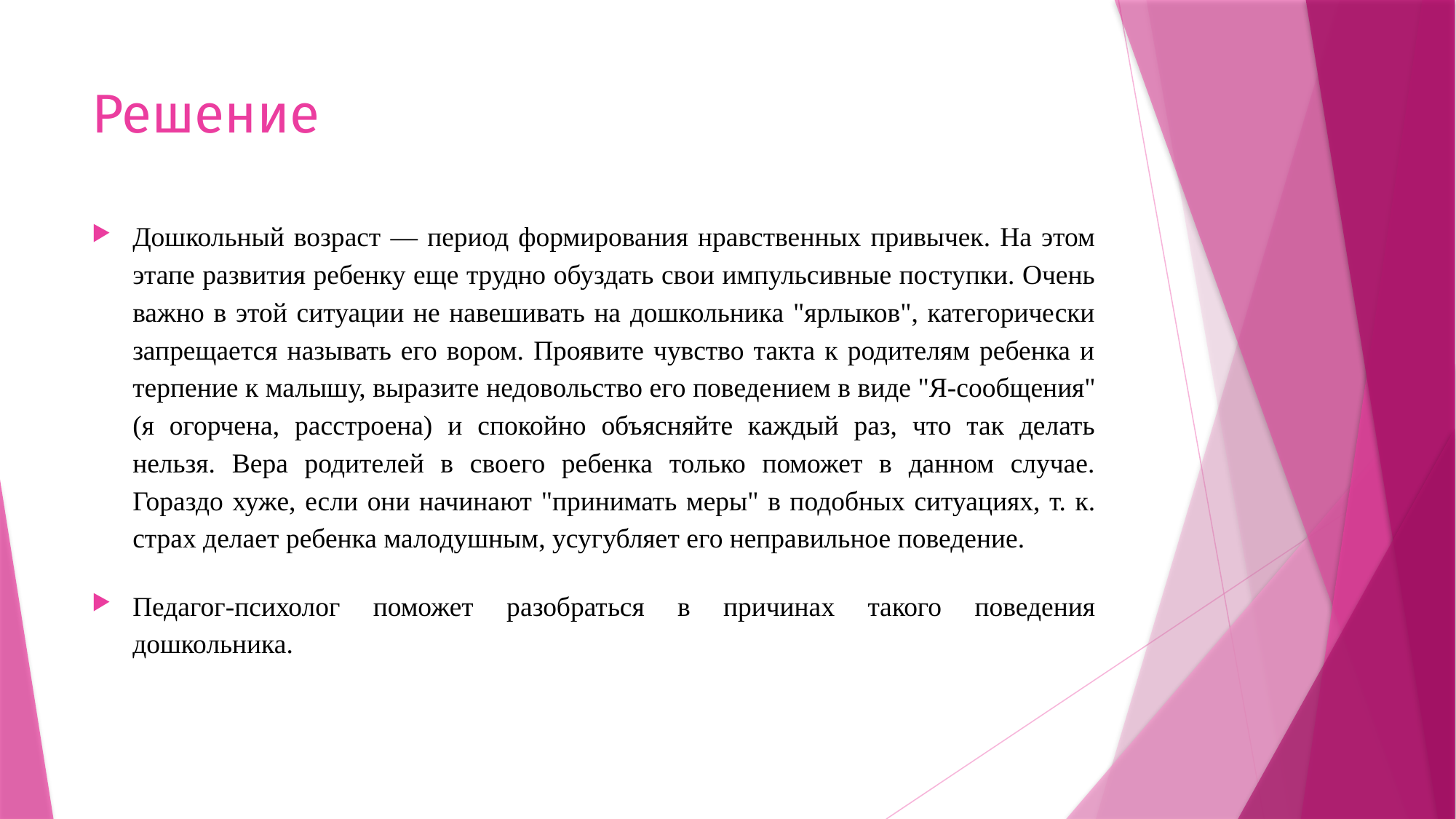

# Решение
Дошкольный возраст — период формирования нравственных привычек. На этом этапе развития ребенку еще трудно обуздать свои импульсивные поступки. Очень важно в этой ситуации не навешивать на дошкольника "ярлыков", категорически запрещается называть его вором. Проявите чувство такта к родителям ребенка и терпение к малышу, выразите недовольство его поведе­нием в виде "Я-сообщения" (я огорчена, расстроена) и спокойно объясняйте каждый раз, что так делать нельзя. Вера родителей в своего ребенка только поможет в данном случае. Гораздо хуже, если они на­чинают "принимать меры" в подобных ситуациях, т. к. страх делает ребенка малодушным, усугубляет его неправильное поведение.
Педагог-психолог поможет разобраться в причинах такого поведения дошкольника.